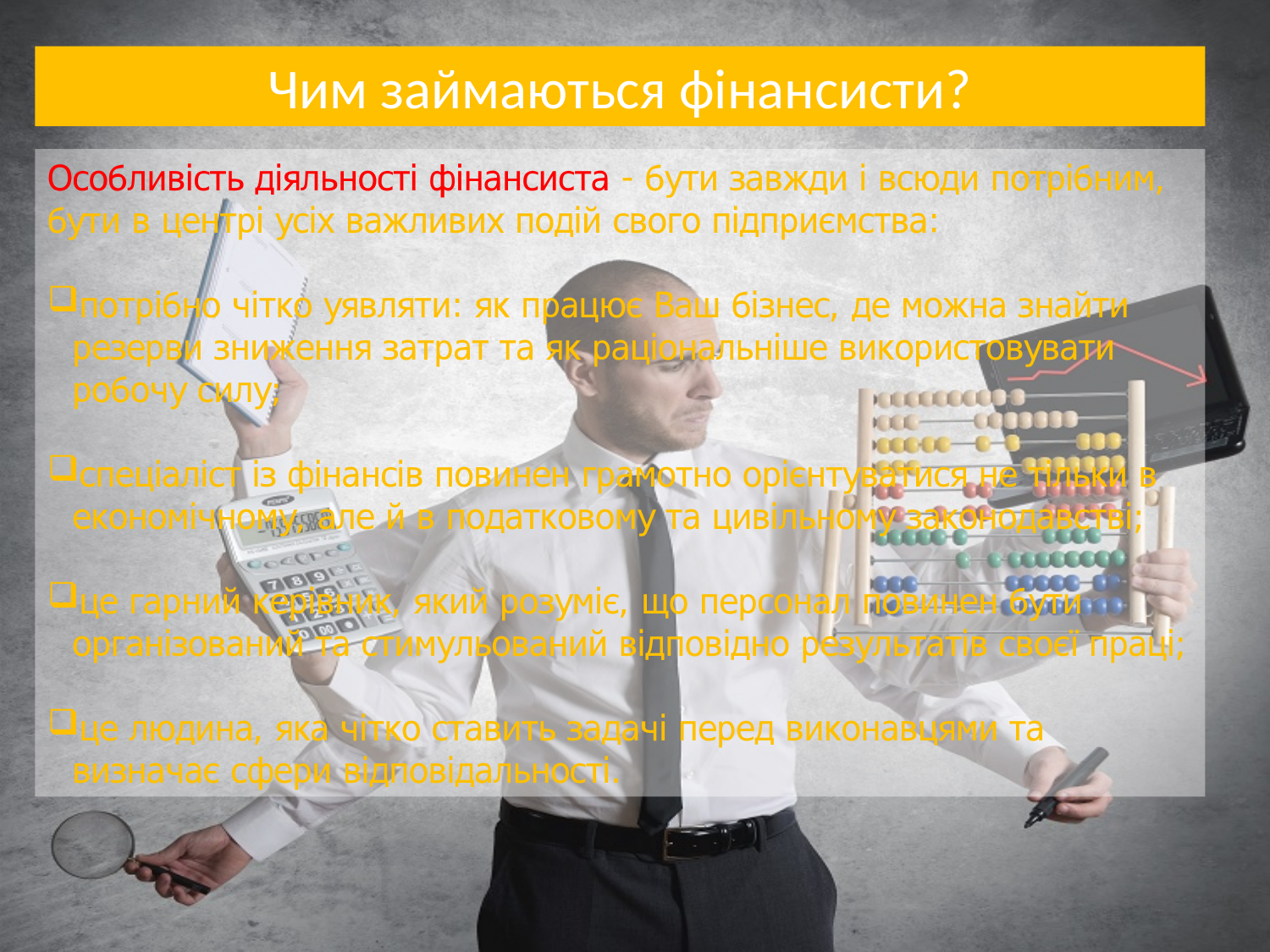

Чим займаються фінансисти?
Особливість діяльності фінансиста - бути завжди і всюди потрібним, бути в центрі усіх важливих подій свого підприємства:

потрібно чітко уявляти: як працює Ваш бізнес, де можна знайти резерви зниження затрат та як раціональніше використовувати робочу силу;

спеціаліст із фінансів повинен грамотно орієнтуватися не тільки в економічному, але й в податковому та цивільному законодавстві;

це гарний керівник, який розуміє, що персонал повинен бути організований та стимульований відповідно результатів своєї праці;

це людина, яка чітко ставить задачі перед виконавцями та визначає сфери відповідальності.